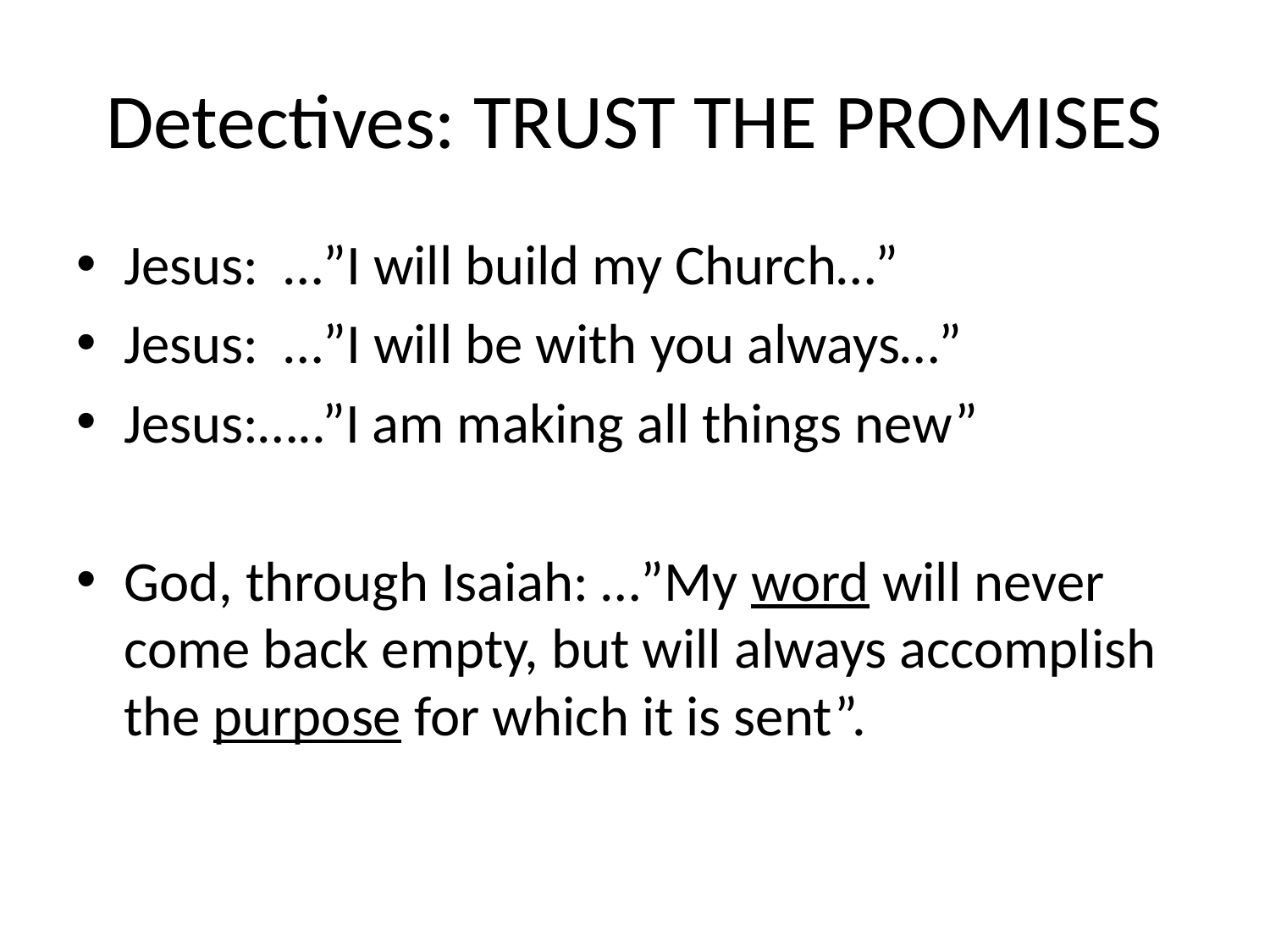

# Detectives: TRUST THE PROMISES
Jesus:  …”I will build my Church…”
Jesus:  …”I will be with you always…”
Jesus:…..”I am making all things new”

God, through Isaiah: …”My word will never come back empty, but will always accomplish the purpose for which it is sent”.